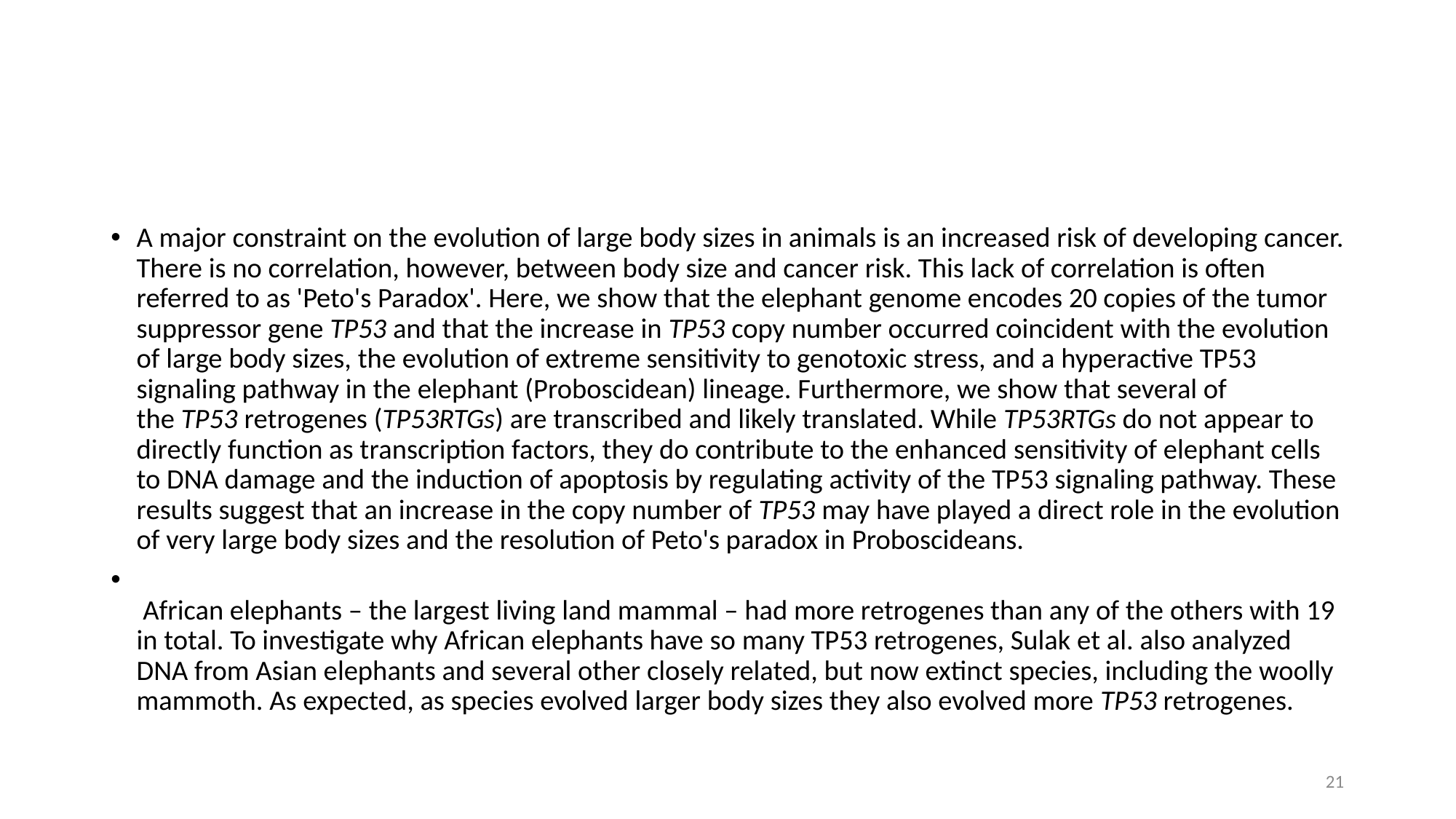

#
A major constraint on the evolution of large body sizes in animals is an increased risk of developing cancer. There is no correlation, however, between body size and cancer risk. This lack of correlation is often referred to as 'Peto's Paradox'. Here, we show that the elephant genome encodes 20 copies of the tumor suppressor gene TP53 and that the increase in TP53 copy number occurred coincident with the evolution of large body sizes, the evolution of extreme sensitivity to genotoxic stress, and a hyperactive TP53 signaling pathway in the elephant (Proboscidean) lineage. Furthermore, we show that several of the TP53 retrogenes (TP53RTGs) are transcribed and likely translated. While TP53RTGs do not appear to directly function as transcription factors, they do contribute to the enhanced sensitivity of elephant cells to DNA damage and the induction of apoptosis by regulating activity of the TP53 signaling pathway. These results suggest that an increase in the copy number of TP53 may have played a direct role in the evolution of very large body sizes and the resolution of Peto's paradox in Proboscideans.
 African elephants – the largest living land mammal – had more retrogenes than any of the others with 19 in total. To investigate why African elephants have so many TP53 retrogenes, Sulak et al. also analyzed DNA from Asian elephants and several other closely related, but now extinct species, including the woolly mammoth. As expected, as species evolved larger body sizes they also evolved more TP53 retrogenes.
21